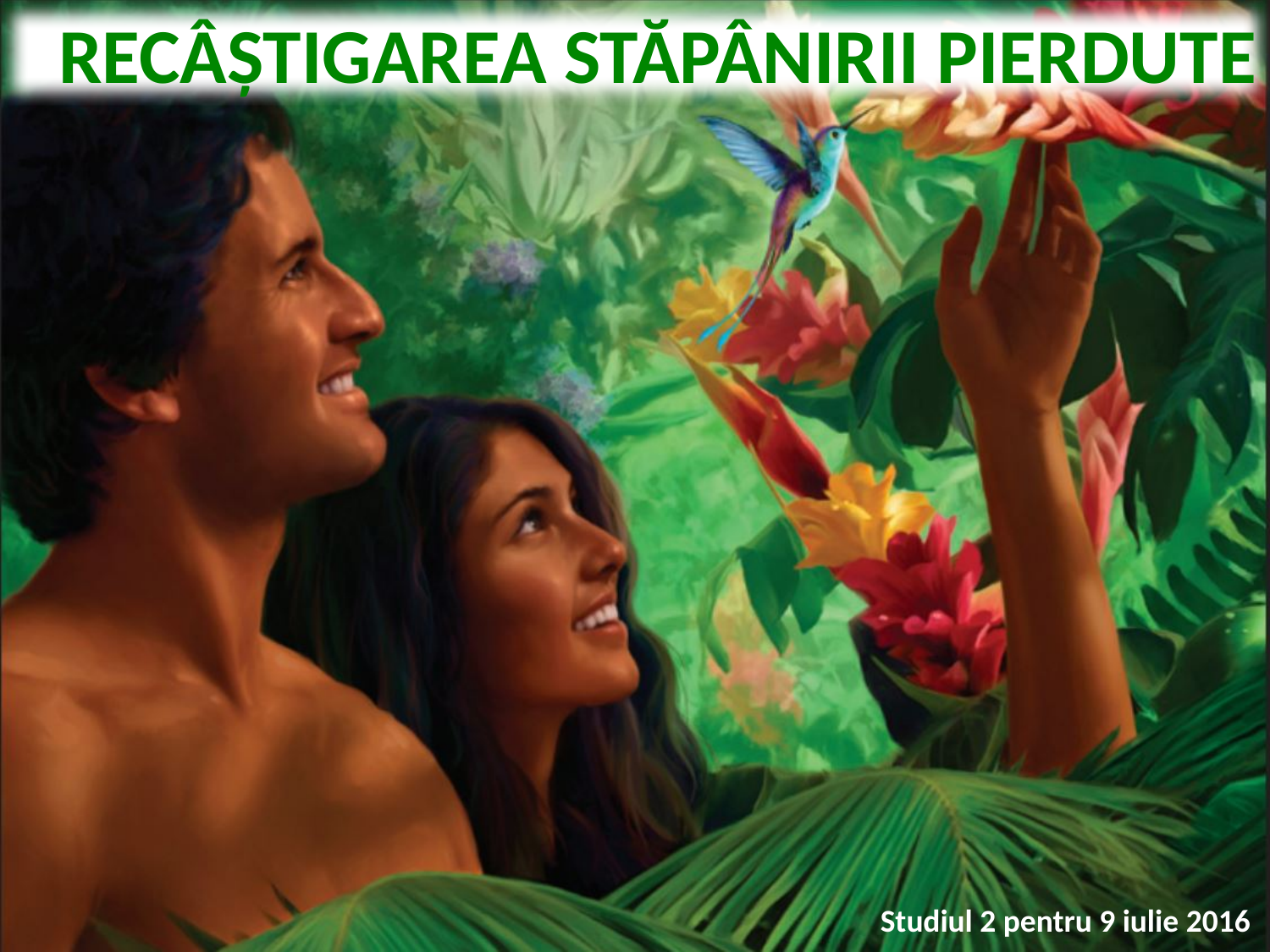

RECÂȘTIGAREA STĂPÂNIRII PIERDUTE
Studiul 2 pentru 9 iulie 2016